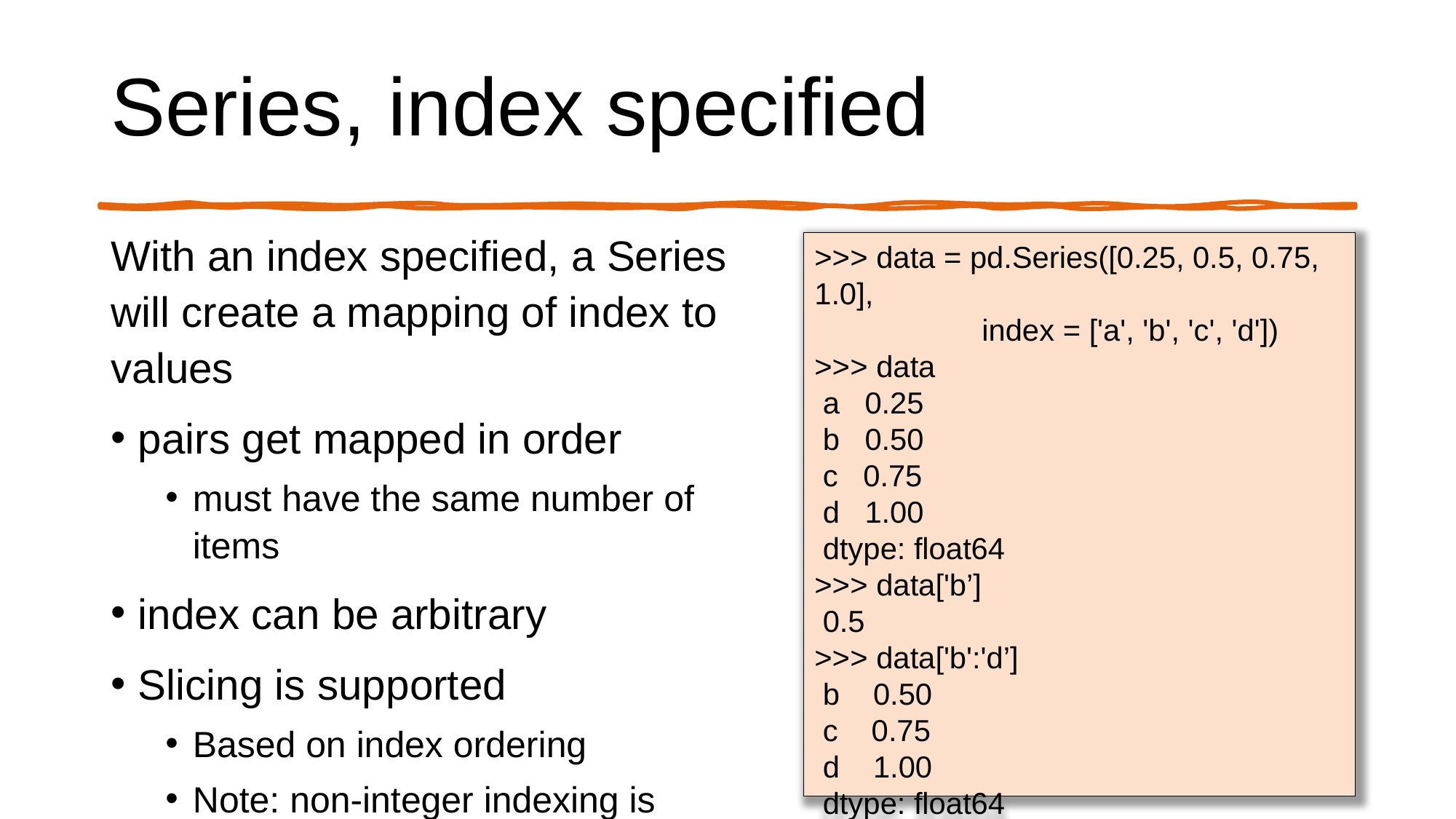

# Series, index specified
With an index specified, a Series will create a mapping of index to values
pairs get mapped in order
must have the same number of items
index can be arbitrary
Slicing is supported
Based on index ordering
Note: non-integer indexing is inclusive on both ends

>>> data = pd.Series([0.25, 0.5, 0.75, 1.0],
                    index = ['a', 'b', 'c', 'd'])
>>> data
 a   0.25
 b   0.50
 c   0.75
 d   1.00
 dtype: float64
>>> data['b’]
 0.5
>>> data['b':'d’]
 b    0.50
 c    0.75
 d    1.00
 dtype: float64